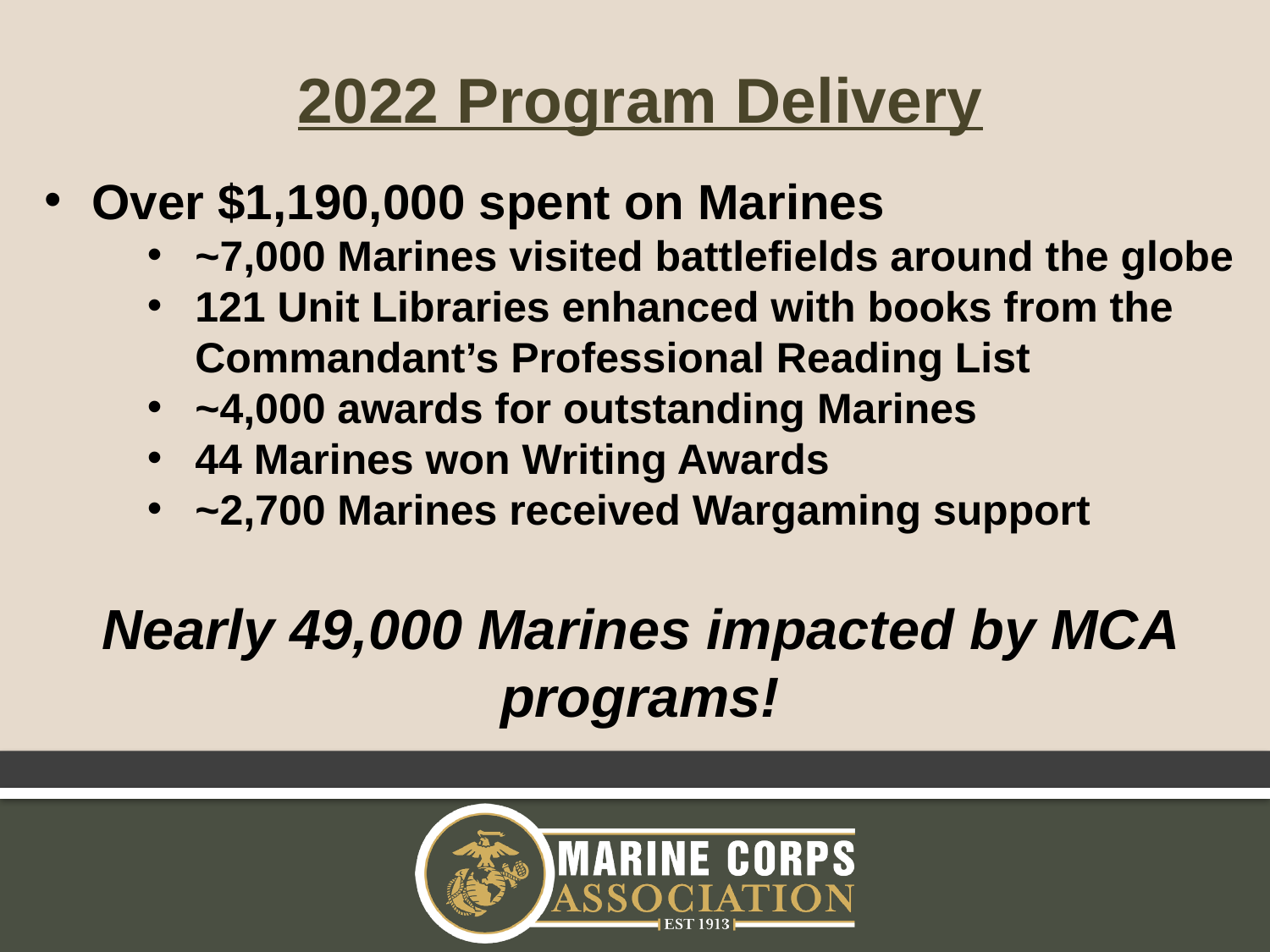

2022 Program Delivery
Over $1,190,000 spent on Marines
~7,000 Marines visited battlefields around the globe
121 Unit Libraries enhanced with books from the Commandant’s Professional Reading List
~4,000 awards for outstanding Marines
44 Marines won Writing Awards
~2,700 Marines received Wargaming support

Nearly 49,000 Marines impacted by MCA programs!